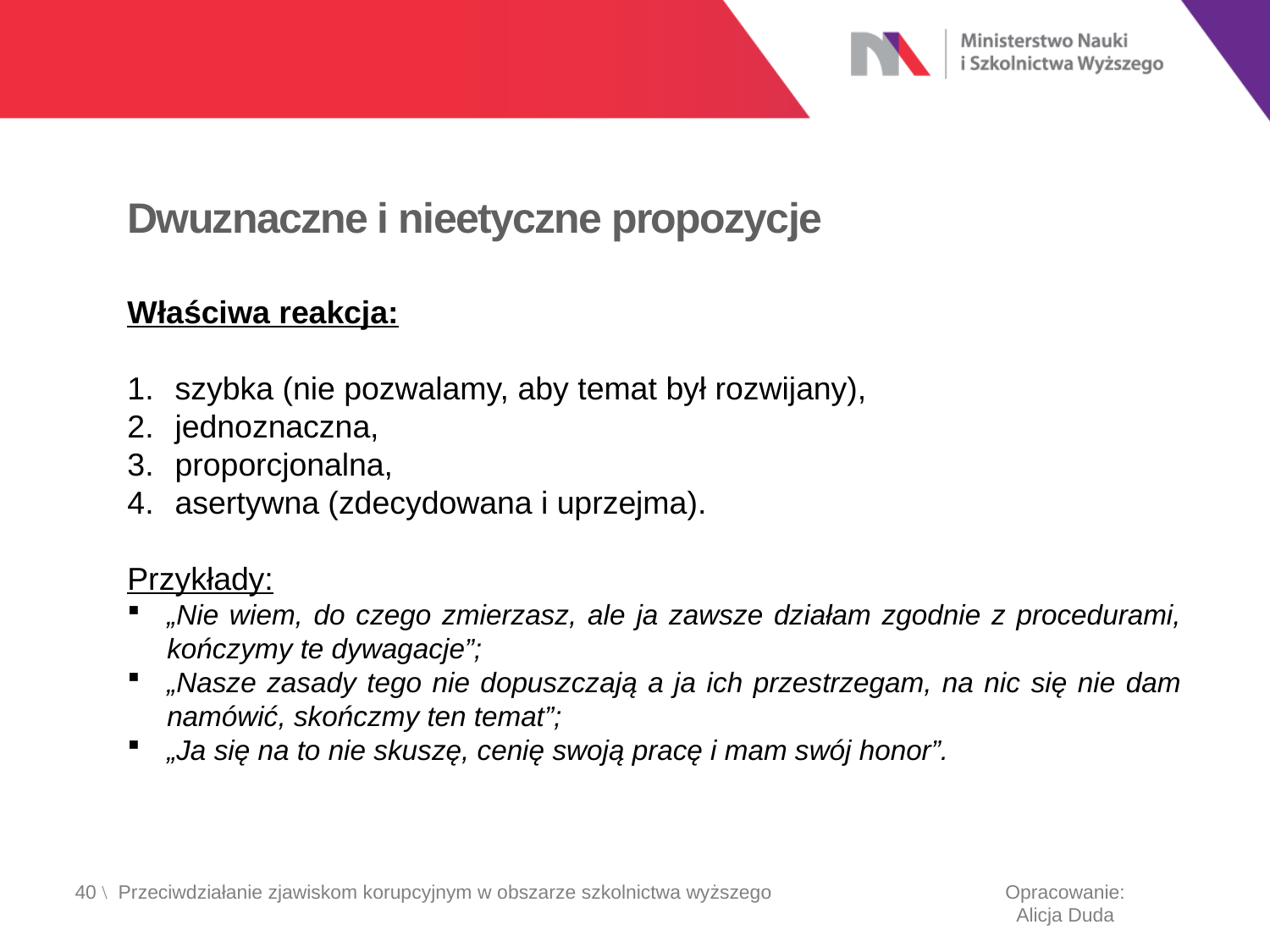

Dwuznaczne i nieetyczne propozycje

Właściwa reakcja:

szybka (nie pozwalamy, aby temat był rozwijany),
jednoznaczna,
proporcjonalna,
asertywna (zdecydowana i uprzejma).

Przykłady:
„Nie wiem, do czego zmierzasz, ale ja zawsze działam zgodnie z procedurami, kończymy te dywagacje”;
„Nasze zasady tego nie dopuszczają a ja ich przestrzegam, na nic się nie dam namówić, skończmy ten temat”;
„Ja się na to nie skuszę, cenię swoją pracę i mam swój honor”.
40 \  Przeciwdziałanie zjawiskom korupcyjnym w obszarze szkolnictwa wyższego

Opracowanie:
  Alicja Duda